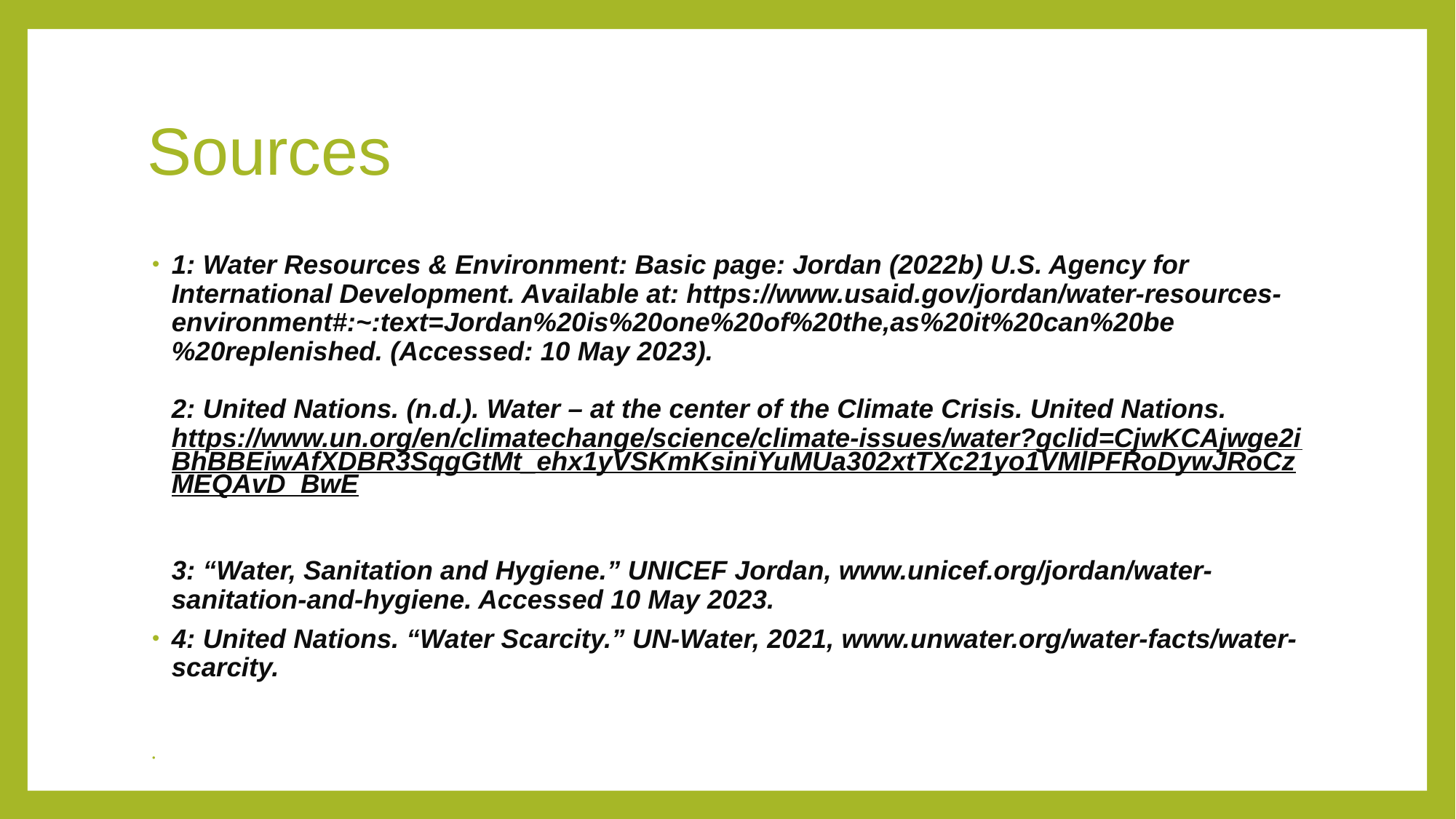

# Sources
1: Water Resources & Environment: Basic page: Jordan (2022b) U.S. Agency for International Development. Available at: https://www.usaid.gov/jordan/water-resources-environment#:~:text=Jordan%20is%20one%20of%20the,as%20it%20can%20be%20replenished. (Accessed: 10 May 2023).
2: United Nations. (n.d.). Water – at the center of the Climate Crisis. United Nations. https://www.un.org/en/climatechange/science/climate-issues/water?gclid=CjwKCAjwge2iBhBBEiwAfXDBR3SqgGtMt_ehx1yVSKmKsiniYuMUa302xtTXc21yo1VMlPFRoDywJRoCzMEQAvD_BwE
3: “Water, Sanitation and Hygiene.” UNICEF Jordan, www.unicef.org/jordan/water-sanitation-and-hygiene. Accessed 10 May 2023.
4: United Nations. “Water Scarcity.” UN-Water, 2021, www.unwater.org/water-facts/water-scarcity.